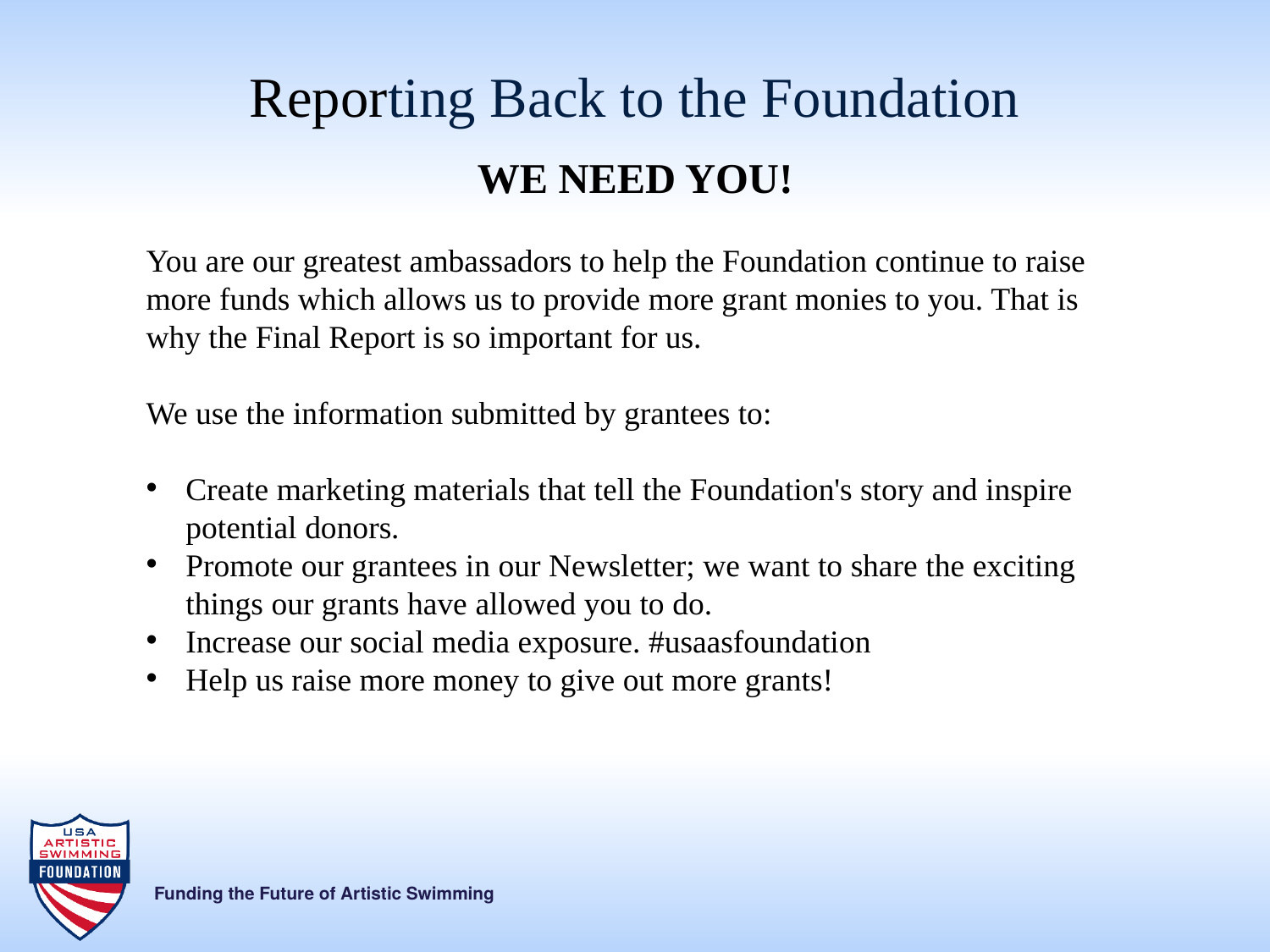

# Reporting Back to the Foundation
WE NEED YOU!

You are our greatest ambassadors to help the Foundation continue to raise more funds which allows us to provide more grant monies to you. That is why the Final Report is so important for us.

We use the information submitted by grantees to:

Create marketing materials that tell the Foundation's story and inspire potential donors.
Promote our grantees in our Newsletter; we want to share the exciting things our grants have allowed you to do.
Increase our social media exposure. #usaasfoundation
Help us raise more money to give out more grants!